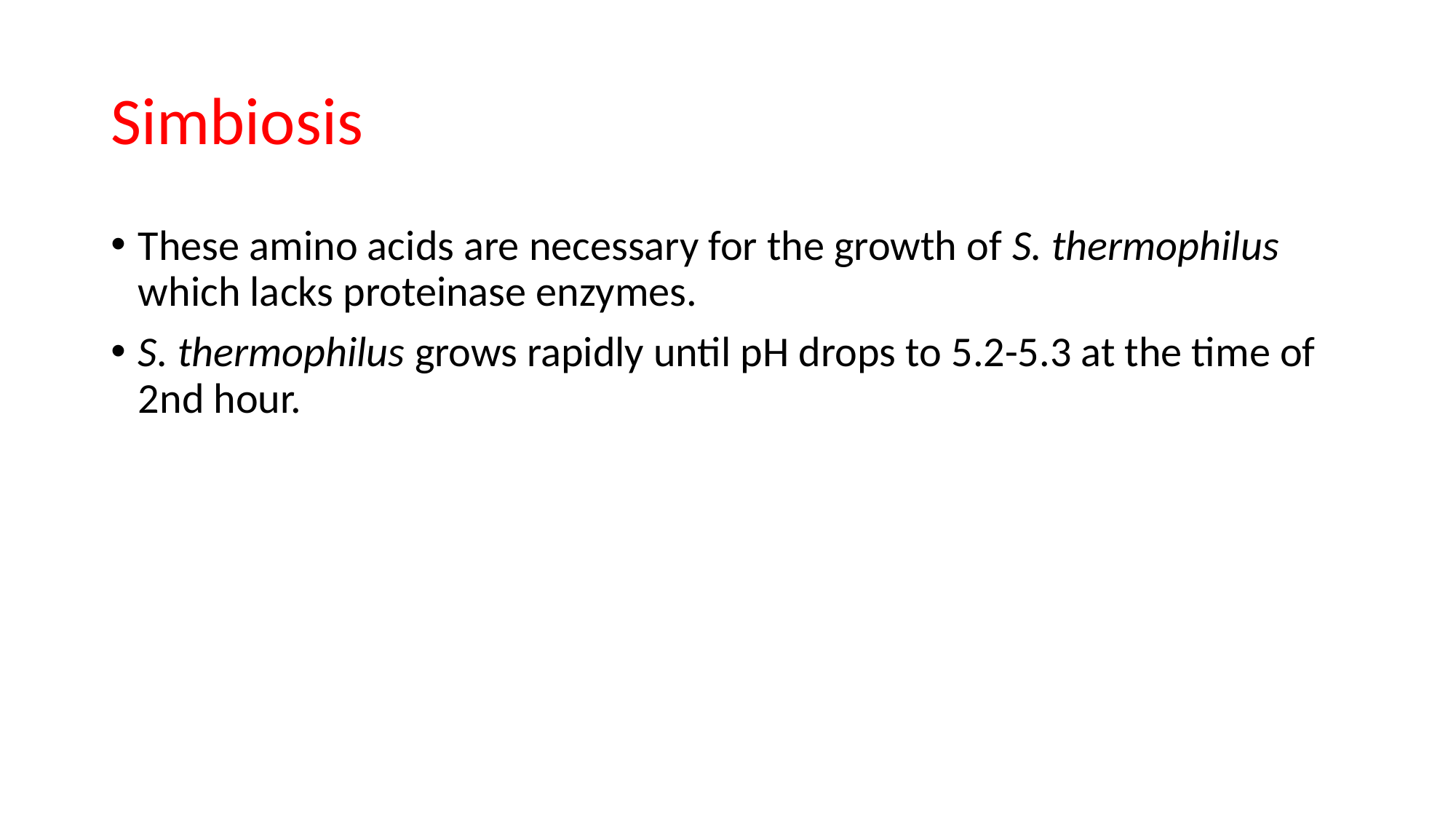

# Simbiosis
These amino acids are necessary for the growth of S. thermophilus  which lacks proteinase enzymes.
S. thermophilus grows rapidly until pH drops to 5.2-5.3 at the time of 2nd hour.